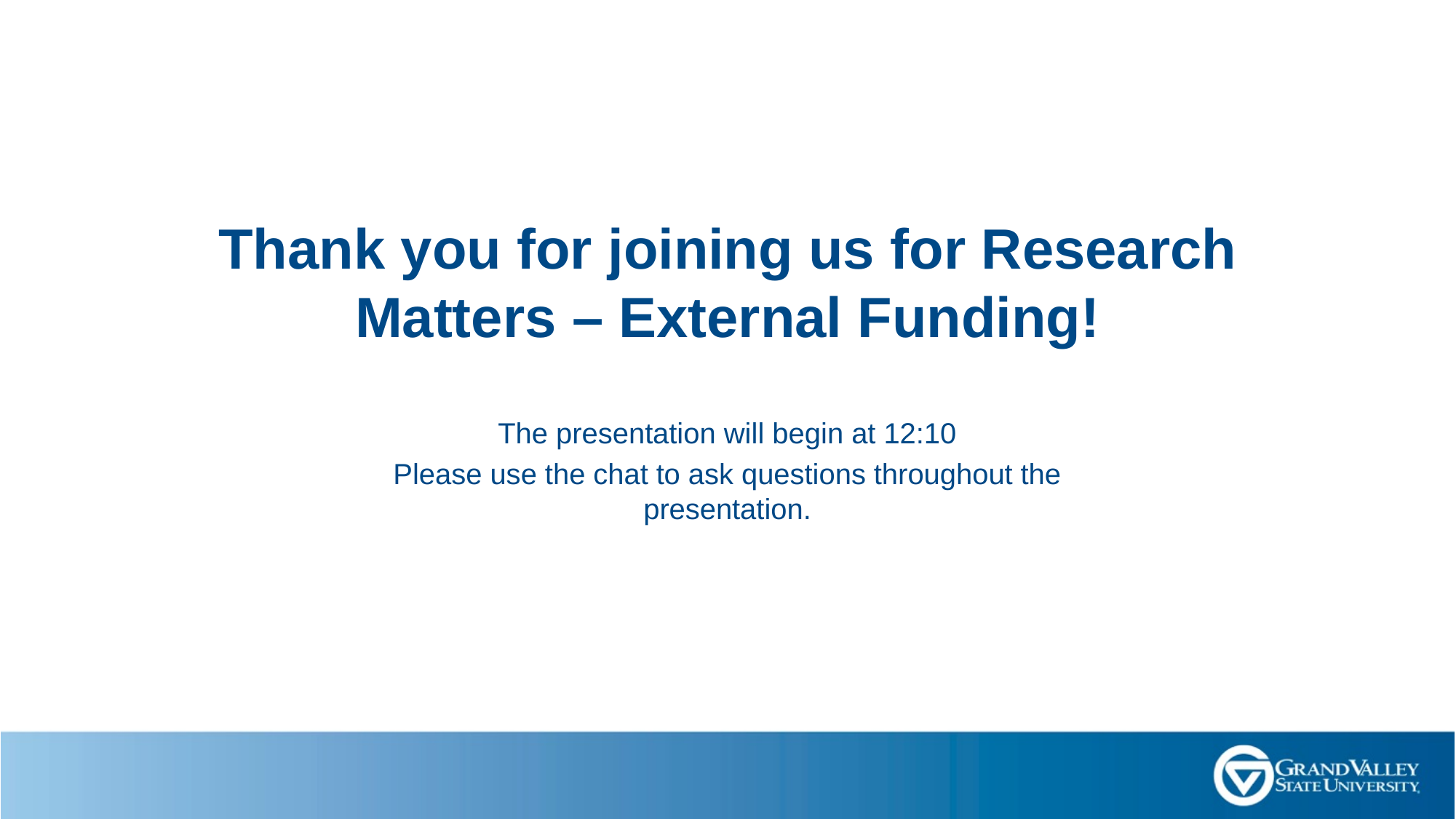

# Thank you for joining us for Research Matters – External Funding!
The presentation will begin at 12:10
Please use the chat to ask questions throughout the presentation.